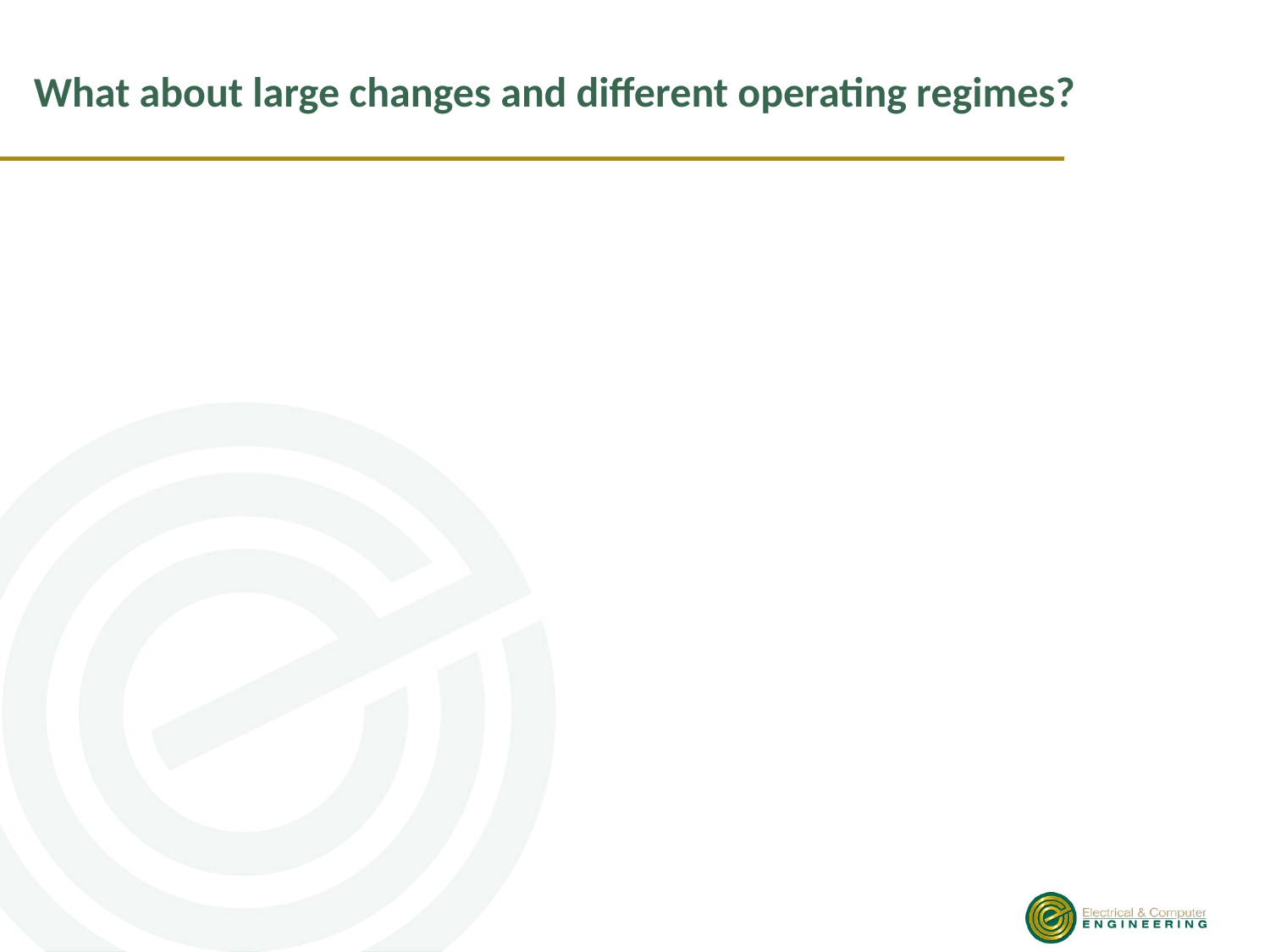

# What about large changes and different operating regimes?